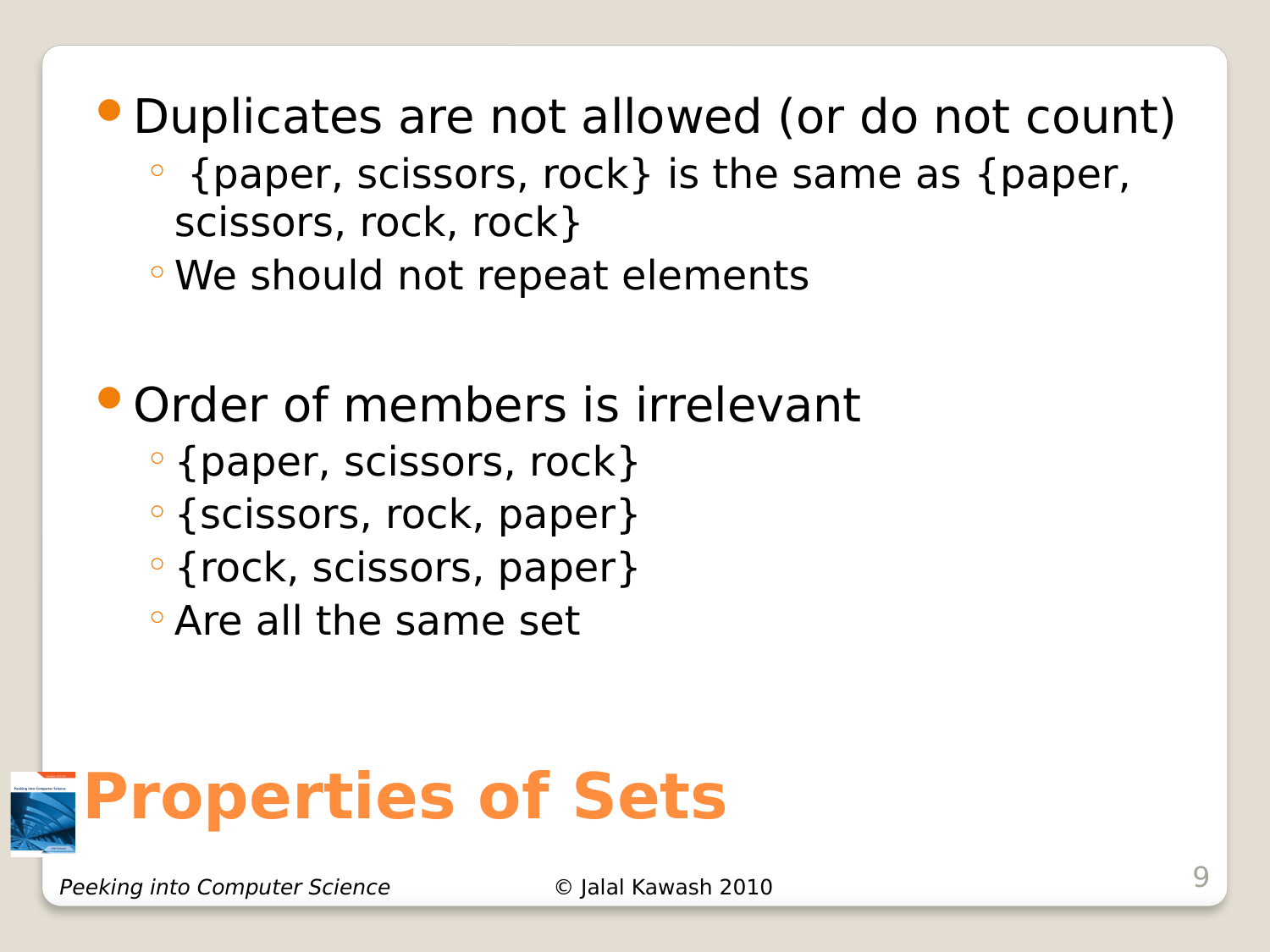

Duplicates are not allowed (or do not count)
 {paper, scissors, rock} is the same as {paper, scissors, rock, rock}
We should not repeat elements

Order of members is irrelevant
{paper, scissors, rock}
{scissors, rock, paper}
{rock, scissors, paper}
Are all the same set

# Properties of Sets
9